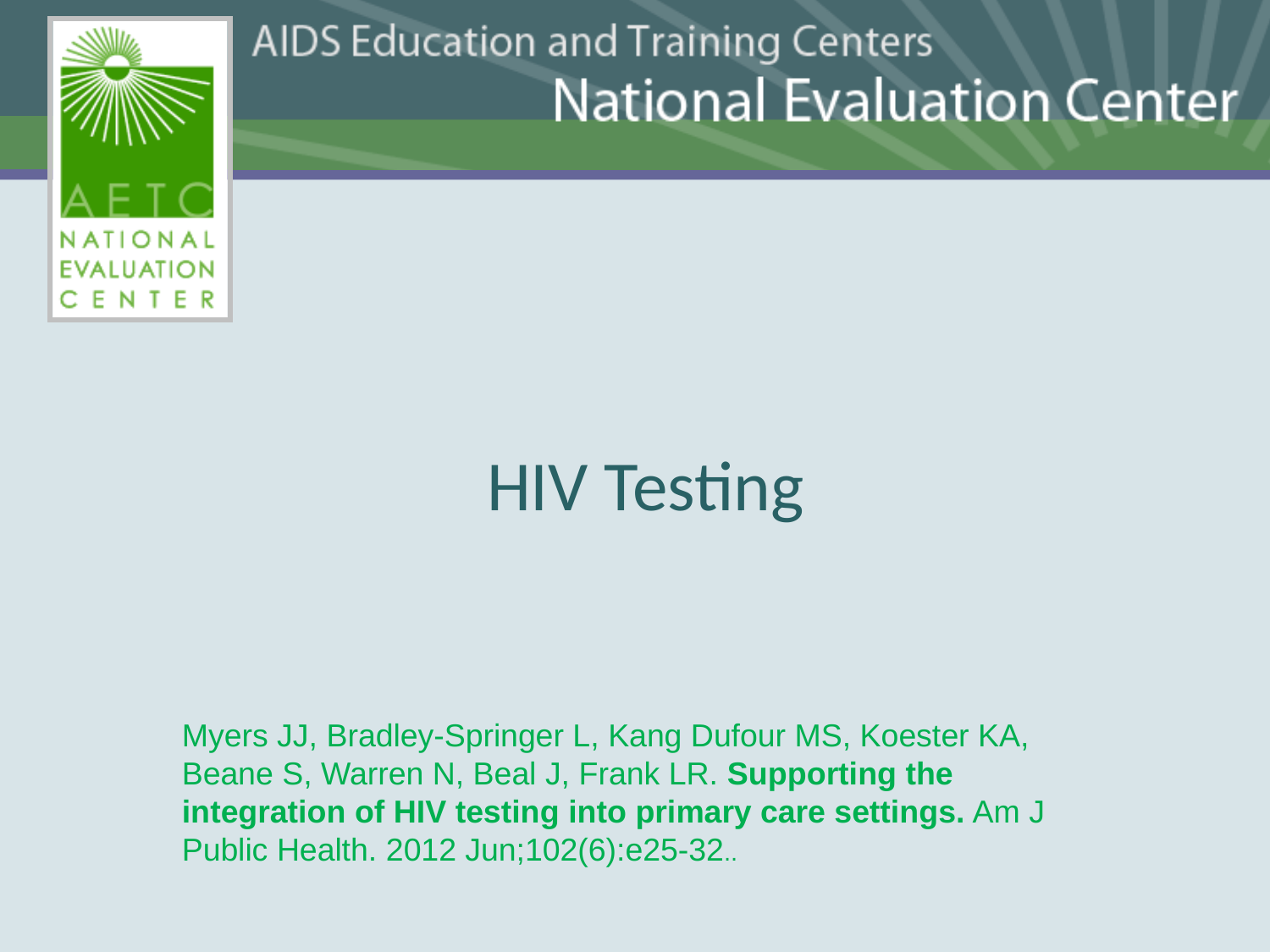

# HIV Testing
Myers JJ, Bradley-Springer L, Kang Dufour MS, Koester KA, Beane S, Warren N, Beal J, Frank LR. Supporting the integration of HIV testing into primary care settings. Am J Public Health. 2012 Jun;102(6):e25-32..